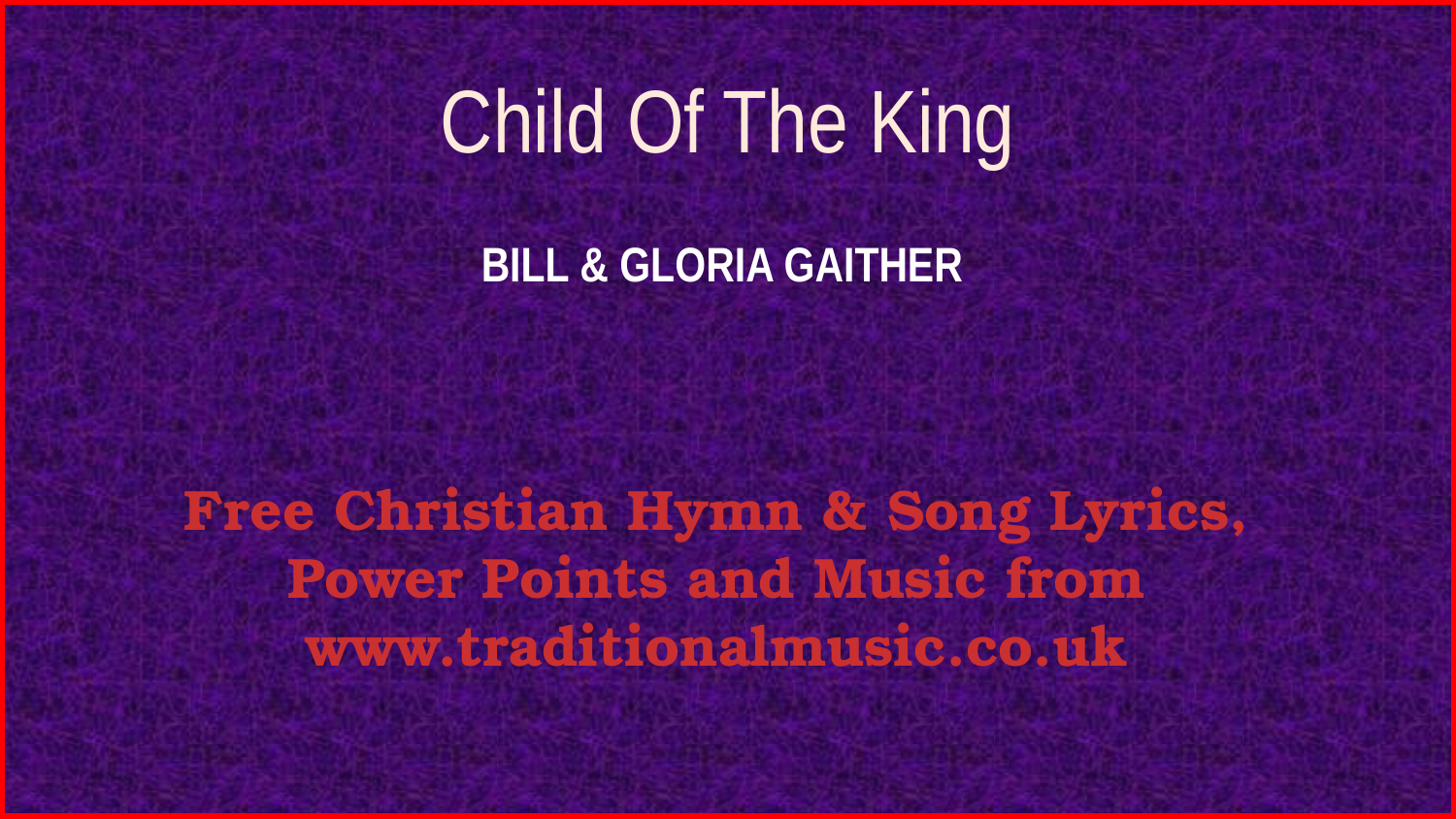

# Child Of The King
BILL & GLORIA GAITHER